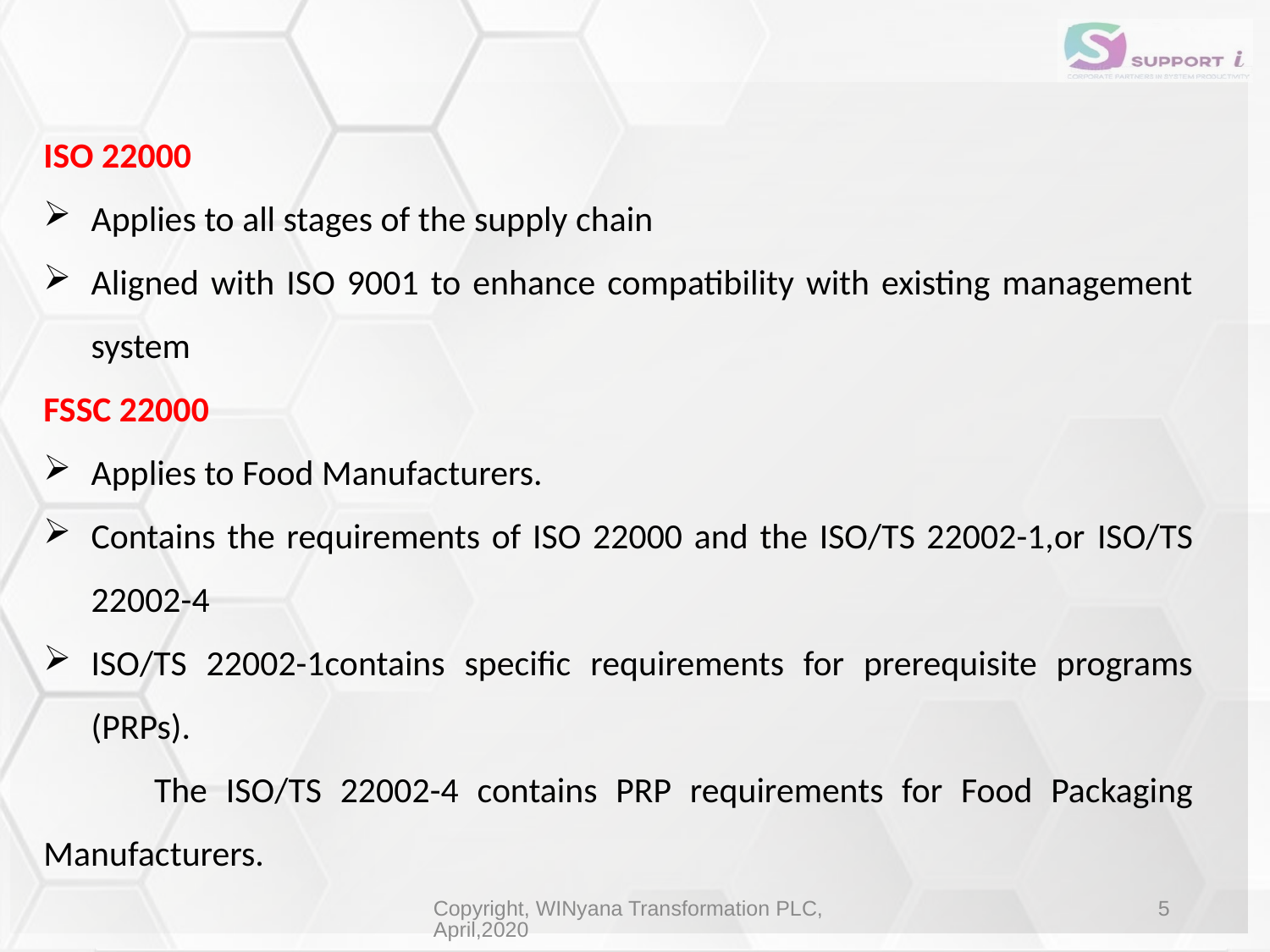

ISO 22000
Applies to all stages of the supply chain
Aligned with ISO 9001 to enhance compatibility with existing management system
FSSC 22000
Applies to Food Manufacturers.
Contains the requirements of ISO 22000 and the ISO/TS 22002-1,or ISO/TS 22002-4
ISO/TS 22002-1contains specific requirements for prerequisite programs (PRPs).
      The ISO/TS 22002-4 contains PRP requirements for Food Packaging Manufacturers.
Copyright, WINyana Transformation PLC, April,2020
5